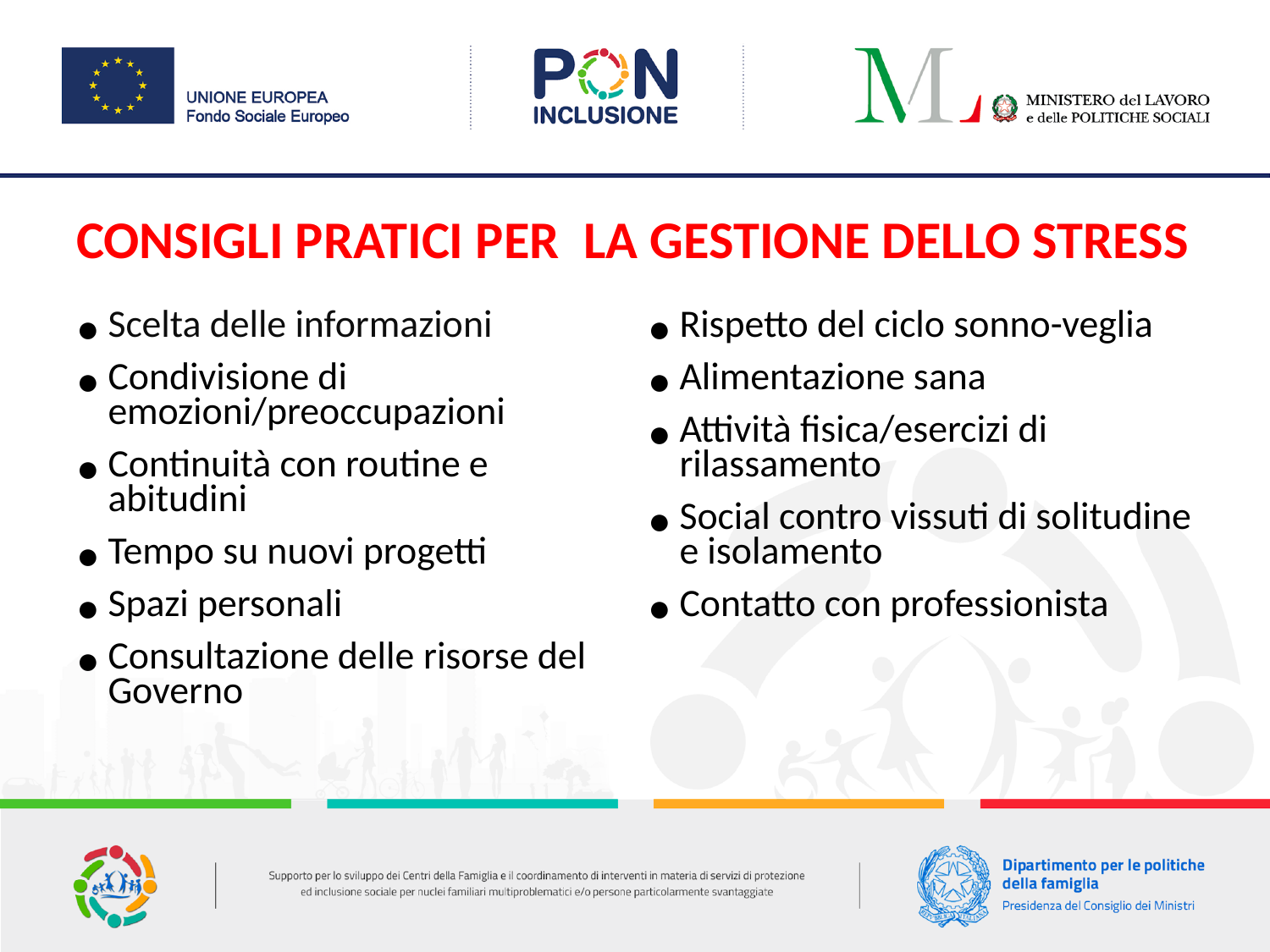

CONSIGLI PRATICI PER  LA GESTIONE DELLO STRESS
| Scelta delle informazioni Condivisione di emozioni/preoccupazioni Continuità con routine e abitudini Tempo su nuovi progetti Spazi personali Consultazione delle risorse del Governo | Rispetto del ciclo sonno-veglia Alimentazione sana Attività fisica/esercizi di rilassamento Social contro vissuti di solitudine e isolamento Contatto con professionista |
| --- | --- |